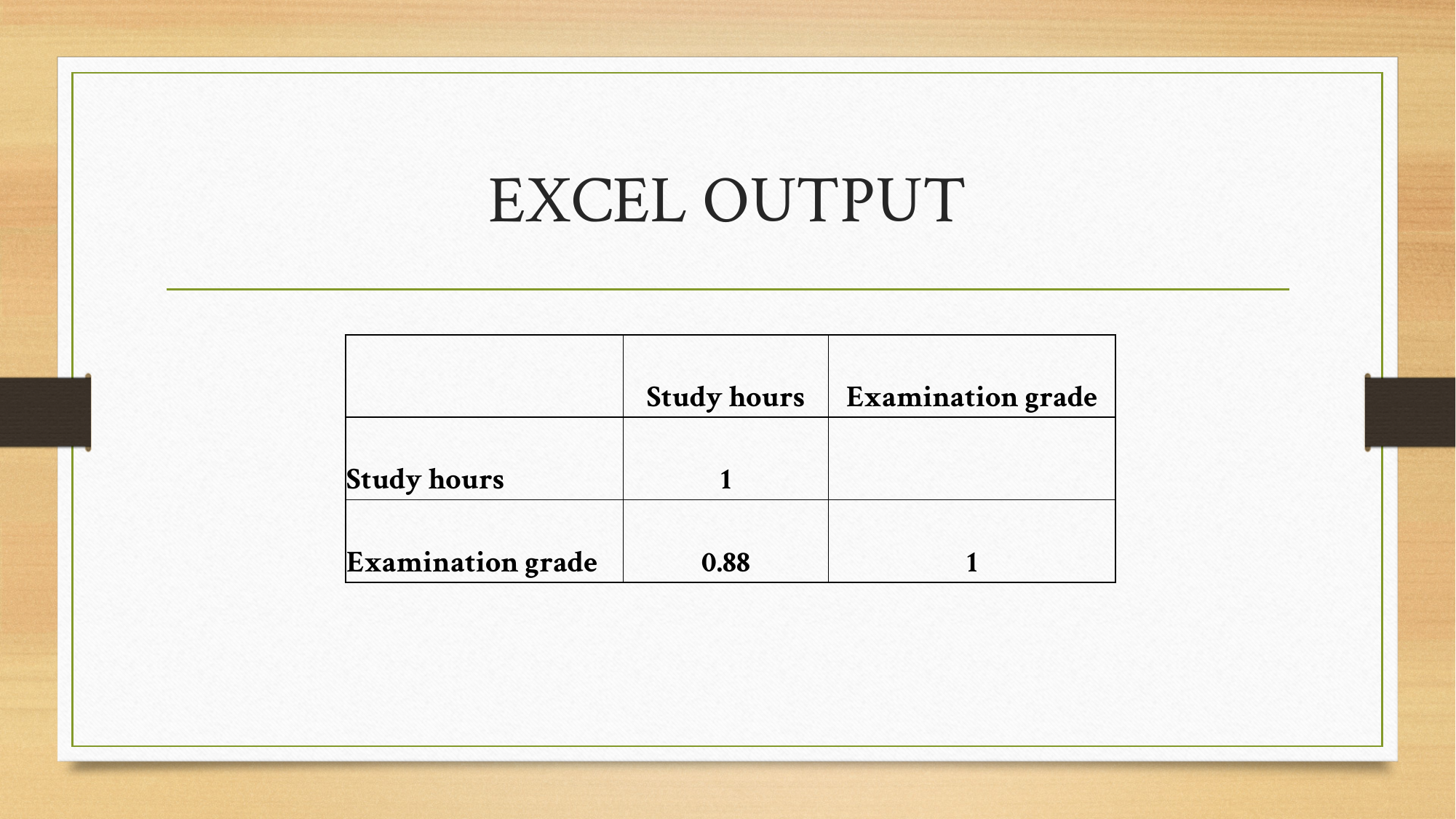

# EXCEL OUTPUT
|  | Study hours | Examination grade |
| --- | --- | --- |
| Study hours | 1 |  |
| Examination grade | 0.88 | 1 |